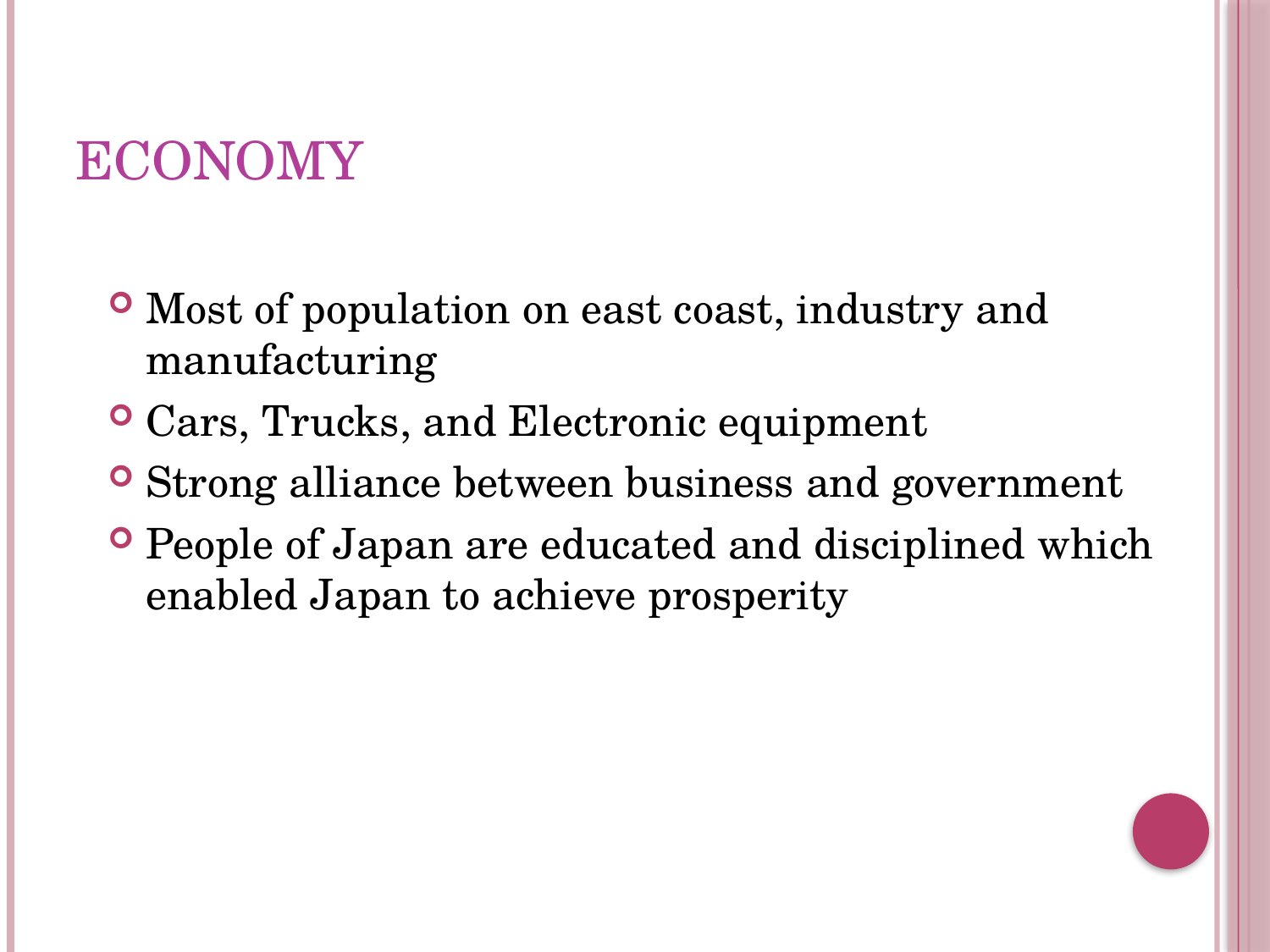

# Economy
Most of population on east coast, industry and manufacturing
Cars, Trucks, and Electronic equipment
Strong alliance between business and government
People of Japan are educated and disciplined which enabled Japan to achieve prosperity